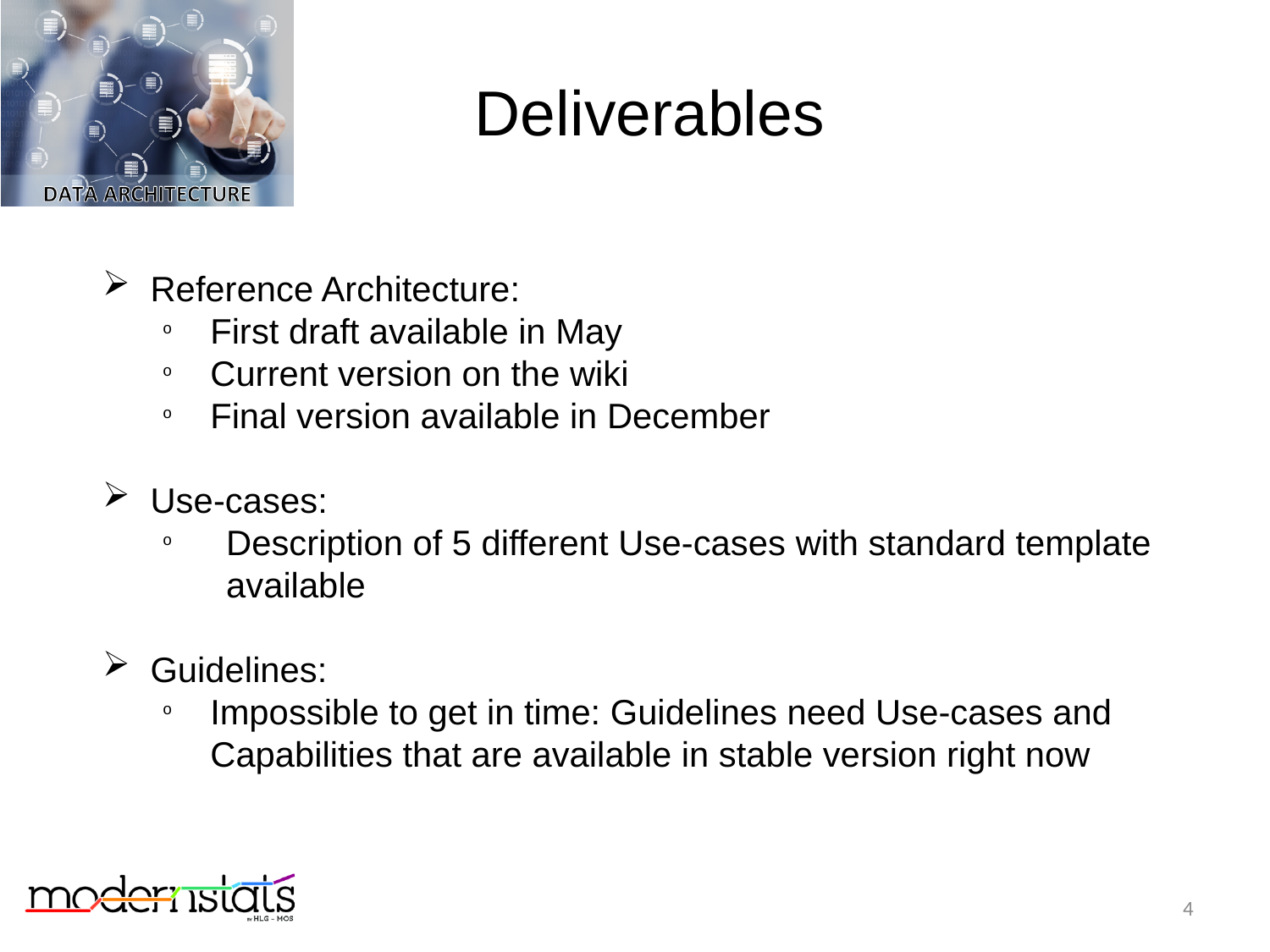

Deliverables
Reference Architecture:
First draft available in May
Current version on the wiki
Final version available in December

Use-cases:
Description of 5 different Use-cases with standard template available

Guidelines:
Impossible to get in time: Guidelines need Use-cases and Capabilities that are available in stable version right now

4